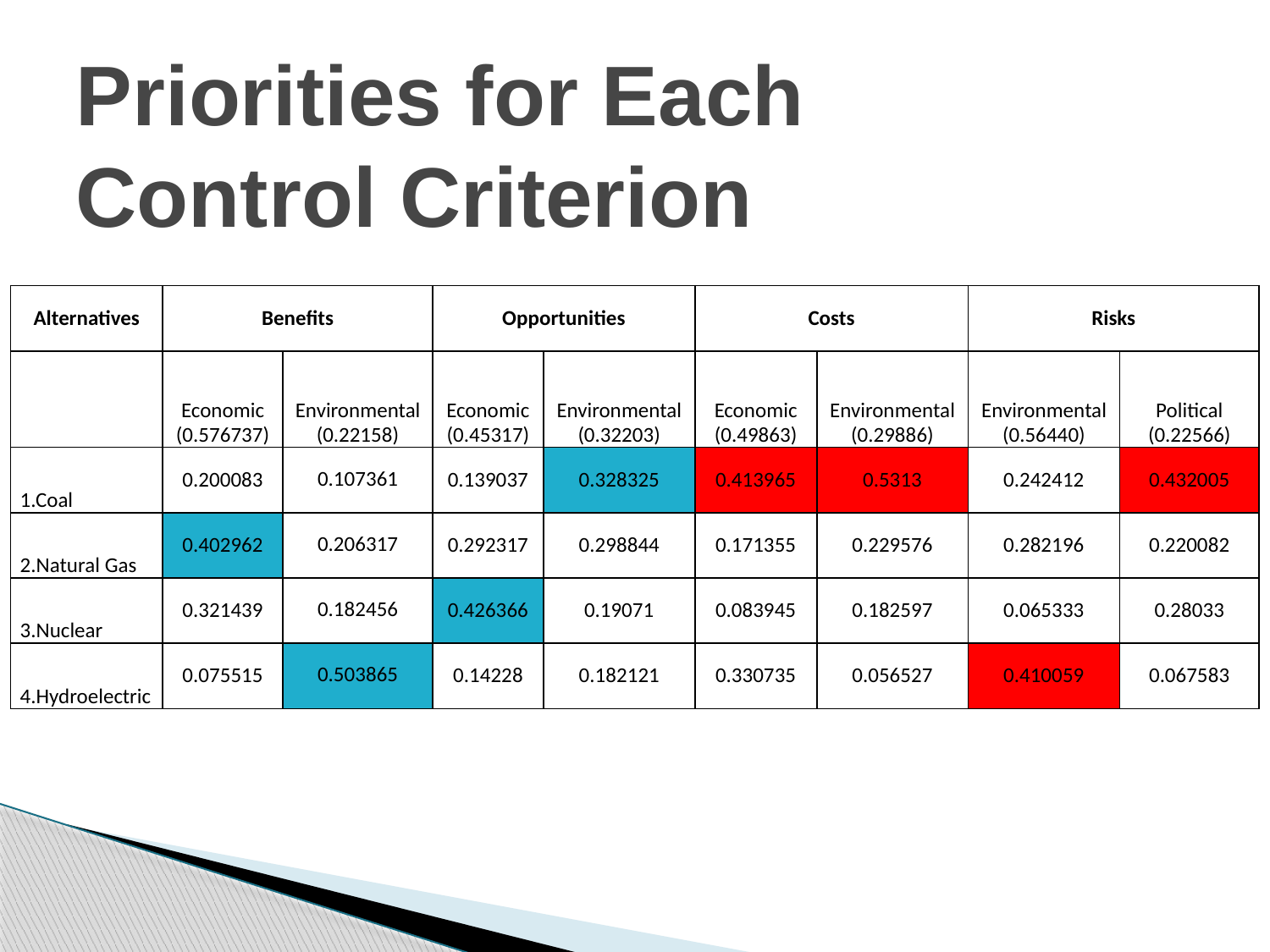

# Priorities for Each Control Criterion
| Alternatives | Benefits |  | Opportunities |  | Costs |  | Risks |  |
| --- | --- | --- | --- | --- | --- | --- | --- | --- |
|  | Economic (0.576737) | Environmental (0.22158) | Economic (0.45317) | Environmental (0.32203) | Economic (0.49863) | Environmental (0.29886) | Environmental (0.56440) | Political (0.22566) |
| 1.Coal | 0.200083 | 0.107361 | 0.139037 | 0.328325 | 0.413965 | 0.5313 | 0.242412 | 0.432005 |
| 2.Natural Gas | 0.402962 | 0.206317 | 0.292317 | 0.298844 | 0.171355 | 0.229576 | 0.282196 | 0.220082 |
| 3.Nuclear | 0.321439 | 0.182456 | 0.426366 | 0.19071 | 0.083945 | 0.182597 | 0.065333 | 0.28033 |
| 4.Hydroelectric | 0.075515 | 0.503865 | 0.14228 | 0.182121 | 0.330735 | 0.056527 | 0.410059 | 0.067583 |